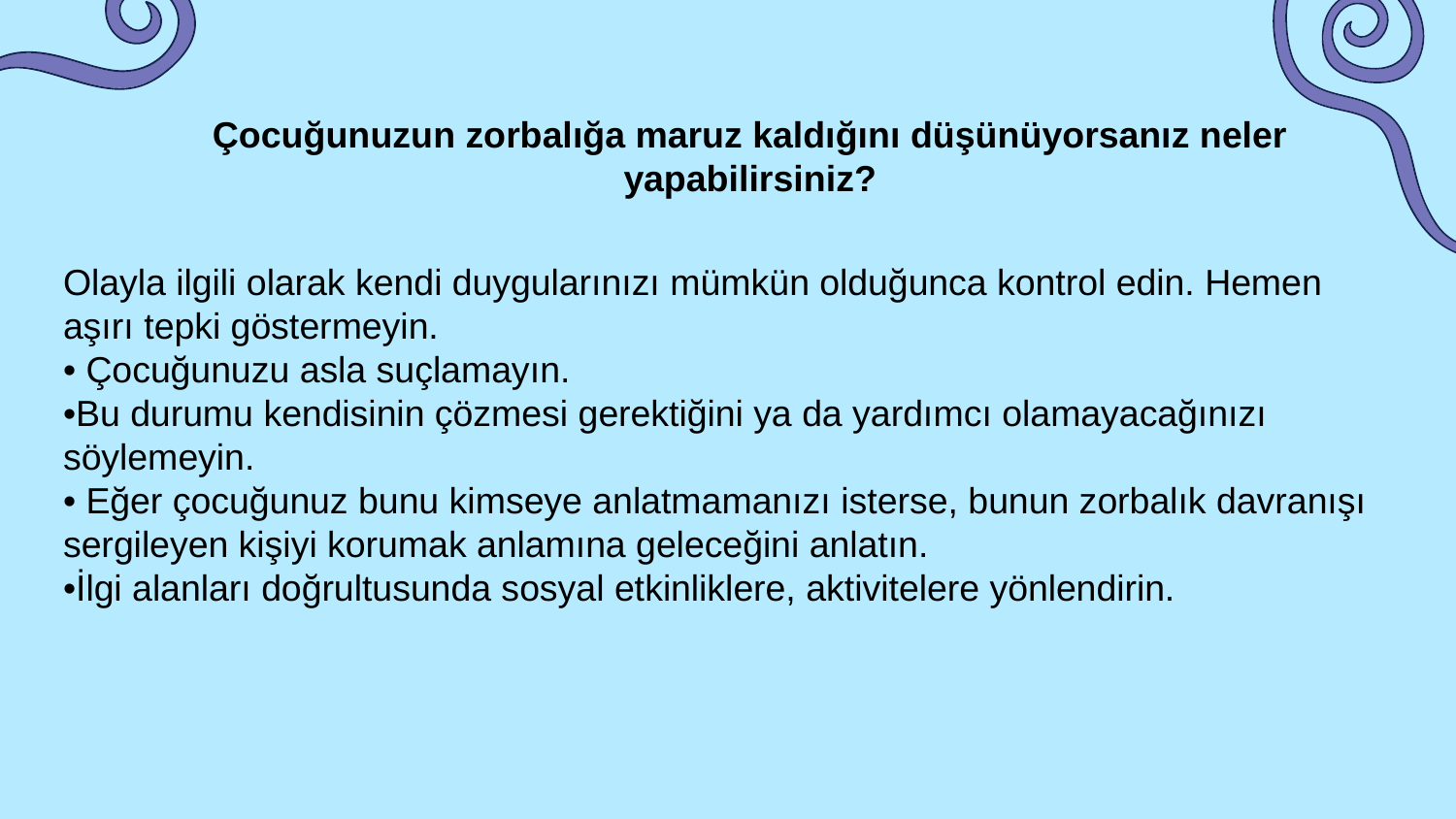

# Çocuğunuzun zorbalığa maruz kaldığını düşünüyorsanız neler yapabilirsiniz?
Olayla ilgili olarak kendi duygularınızı mümkün olduğunca kontrol edin. Hemen aşırı tepki göstermeyin.
• Çocuğunuzu asla suçlamayın.
•Bu durumu kendisinin çözmesi gerektiğini ya da yardımcı olamayacağınızı söylemeyin.
• Eğer çocuğunuz bunu kimseye anlatmamanızı isterse, bunun zorbalık davranışı sergileyen kişiyi korumak anlamına geleceğini anlatın.
•İlgi alanları doğrultusunda sosyal etkinliklere, aktivitelere yönlendirin.